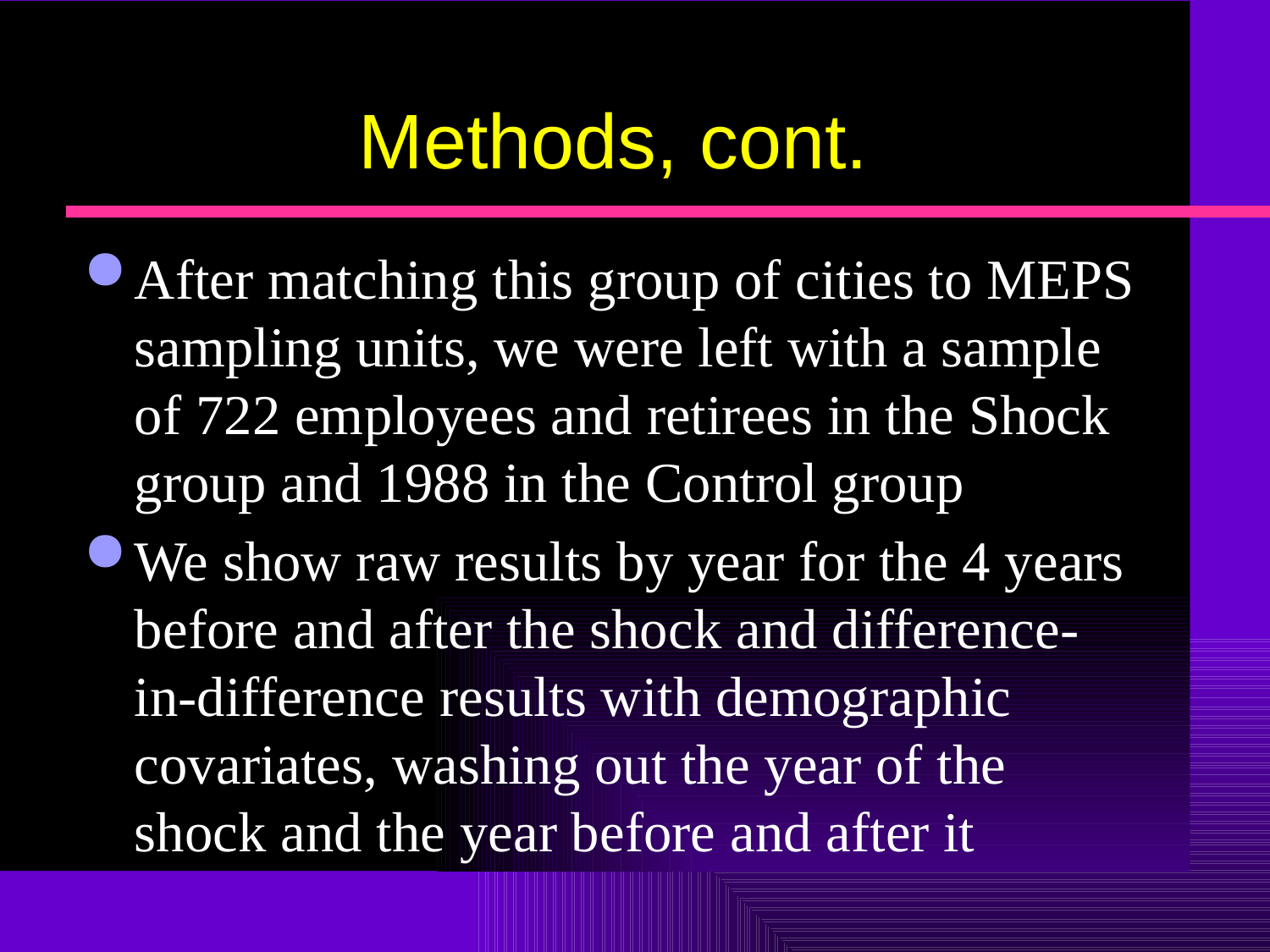

# Methods, cont.
After matching this group of cities to MEPS sampling units, we were left with a sample of 722 employees and retirees in the Shock group and 1988 in the Control group
We show raw results by year for the 4 years before and after the shock and difference-in-difference results with demographic covariates, washing out the year of the shock and the year before and after it